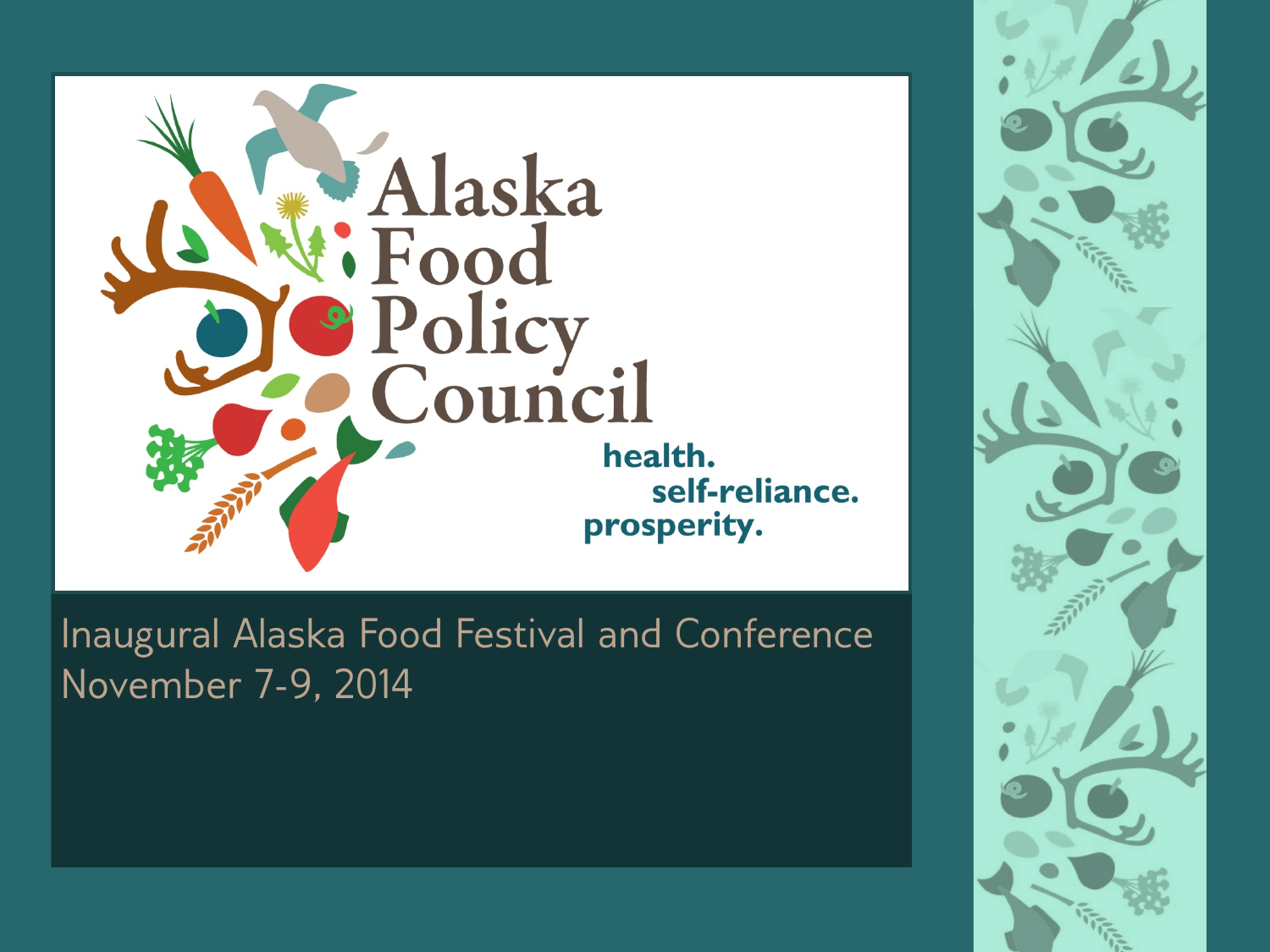

Inaugural Alaska Food Festival and Conference
November 7-9, 2014